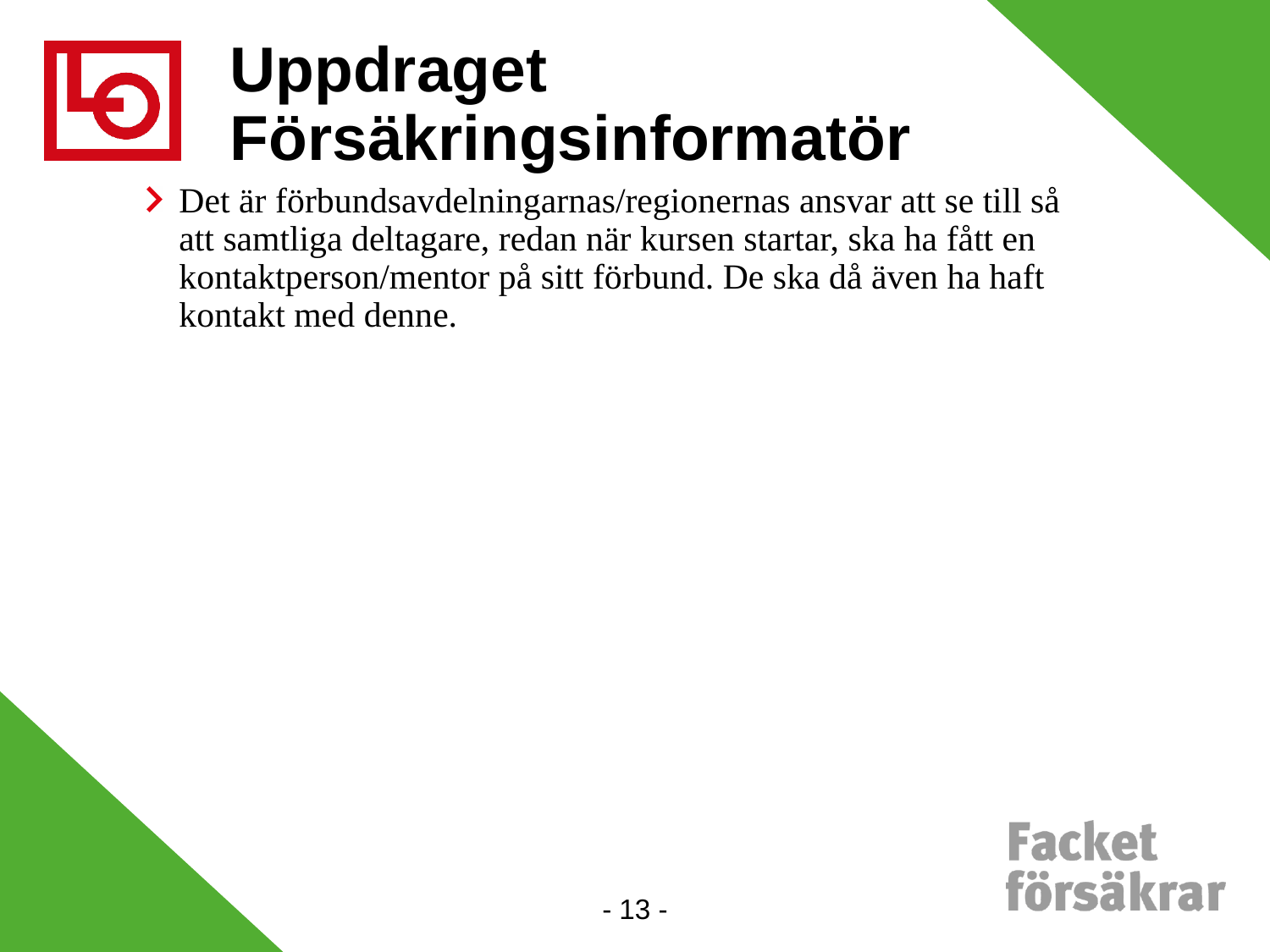

# Uppdraget Försäkringsinformatör
Det är förbundsavdelningarnas/regionernas ansvar att se till så att samtliga deltagare, redan när kursen startar, ska ha fått en kontaktperson/mentor på sitt förbund. De ska då även ha haft kontakt med denne.
- 13 -